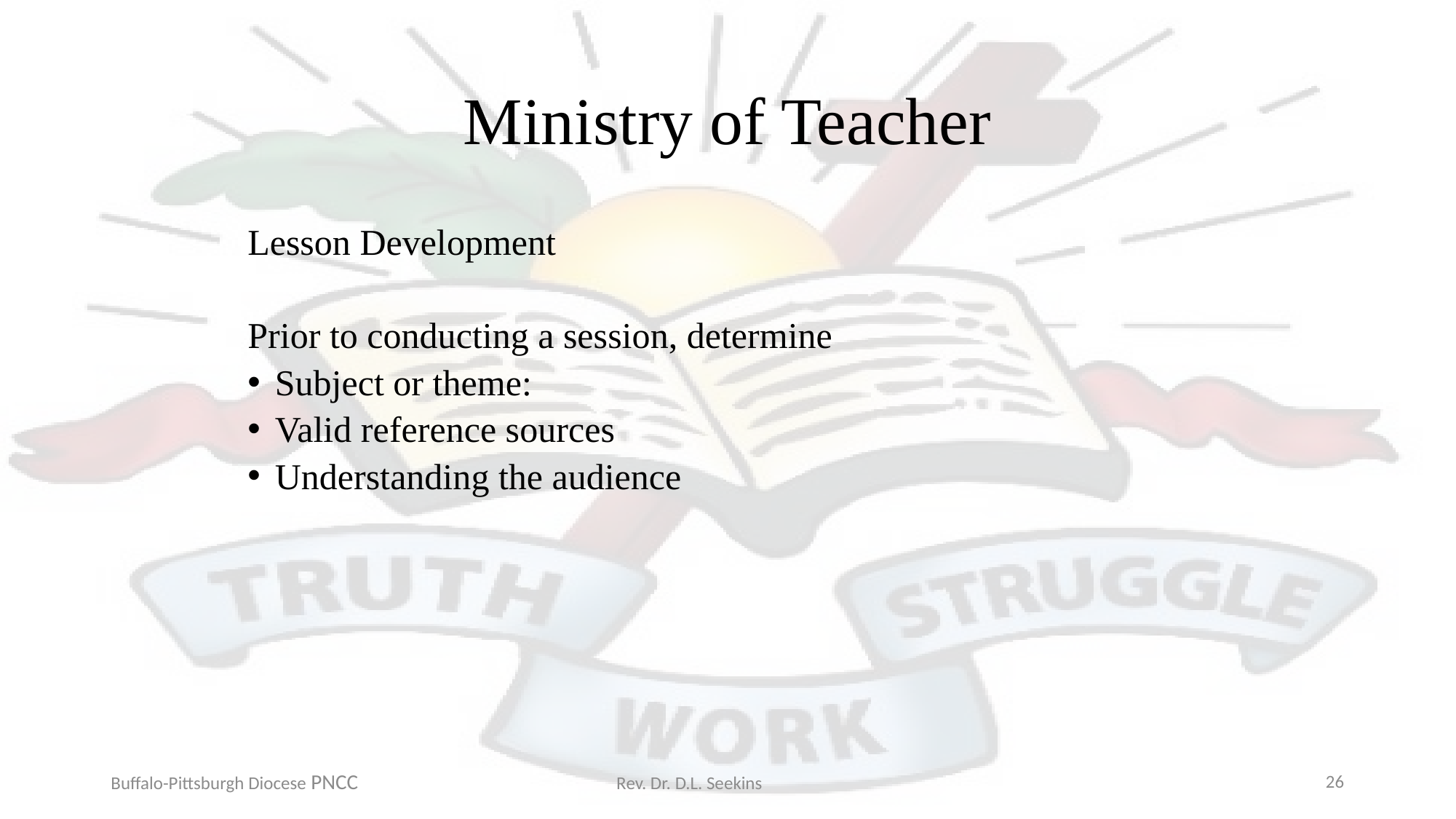

# Ministry of Teacher
Lesson Development

Prior to conducting a session, determine
Subject or theme:
Valid reference sources
Understanding the audience

Buffalo-Pittsburgh Diocese PNCC                                                              Rev. Dr. D.L. Seekins
26